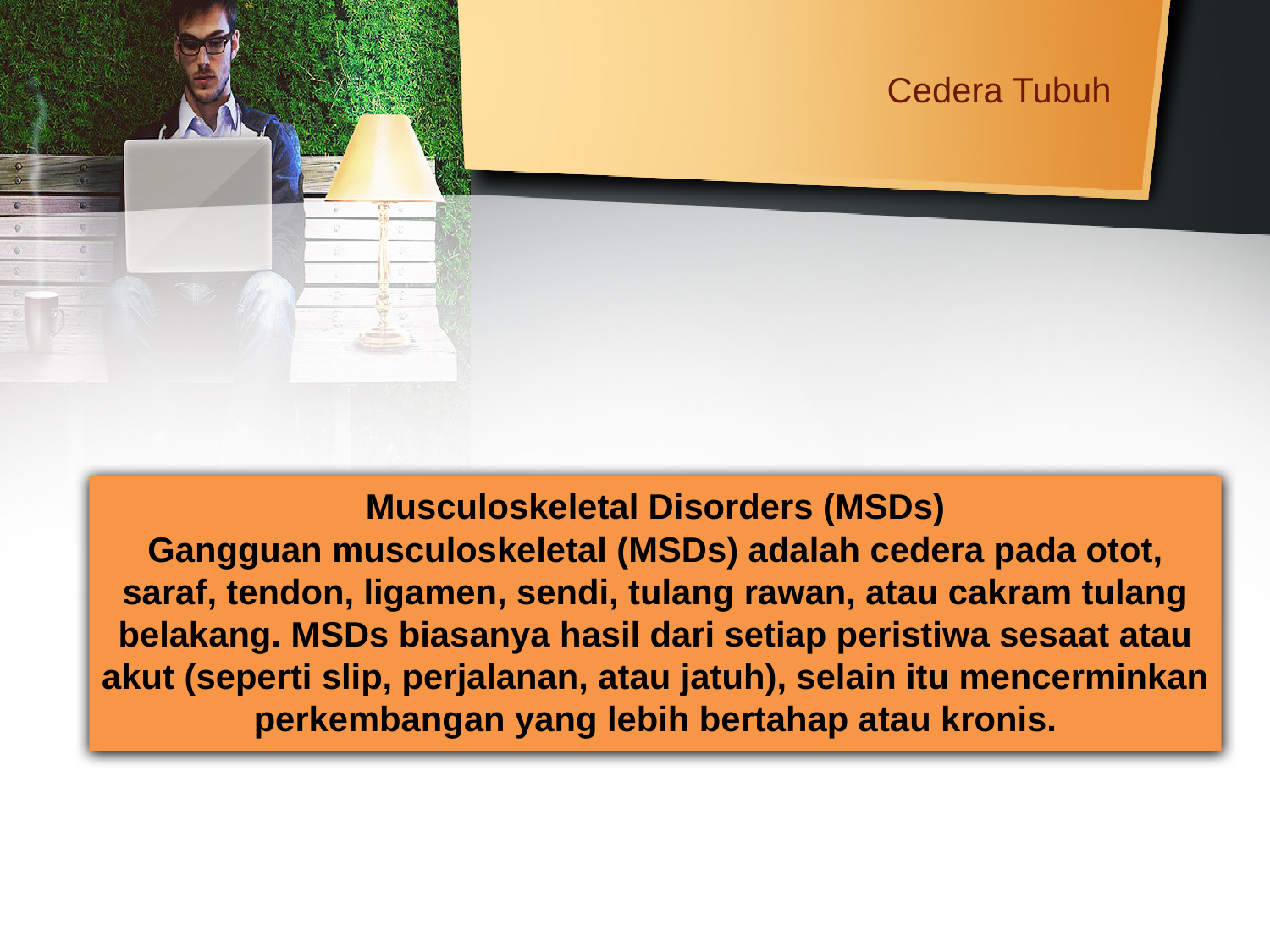

# Cedera Tubuh
Musculoskeletal Disorders (MSDs)
Gangguan musculoskeletal (MSDs) adalah cedera pada otot, saraf, tendon, ligamen, sendi, tulang rawan, atau cakram tulang belakang. MSDs biasanya hasil dari setiap peristiwa sesaat atau akut (seperti slip, perjalanan, atau jatuh), selain itu mencerminkan perkembangan yang lebih bertahap atau kronis.